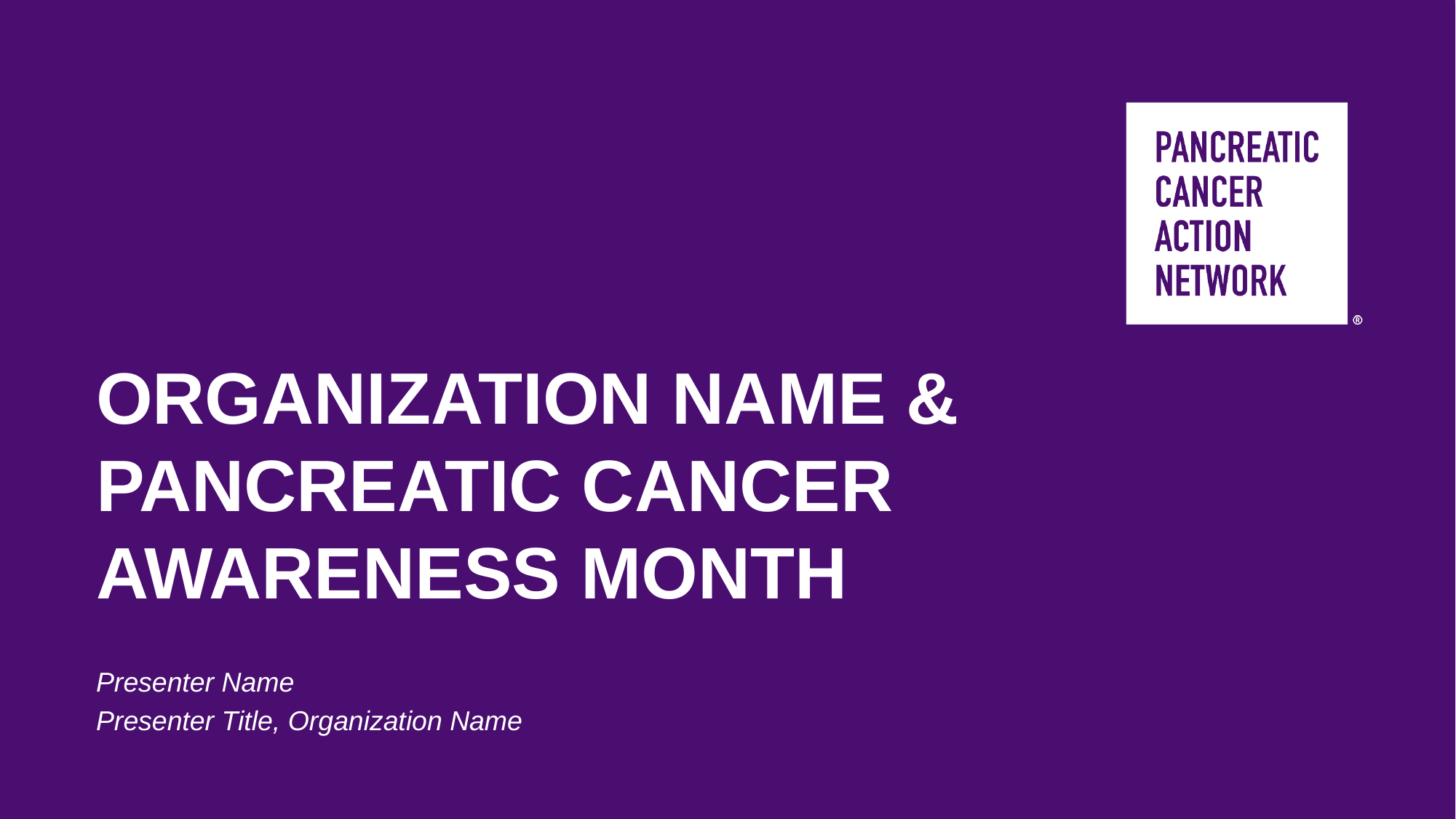

ORGANIZATION NAME &
PANCREATIC CANCER AWARENESS MONTH
Presenter Name
Presenter Title, Organization Name